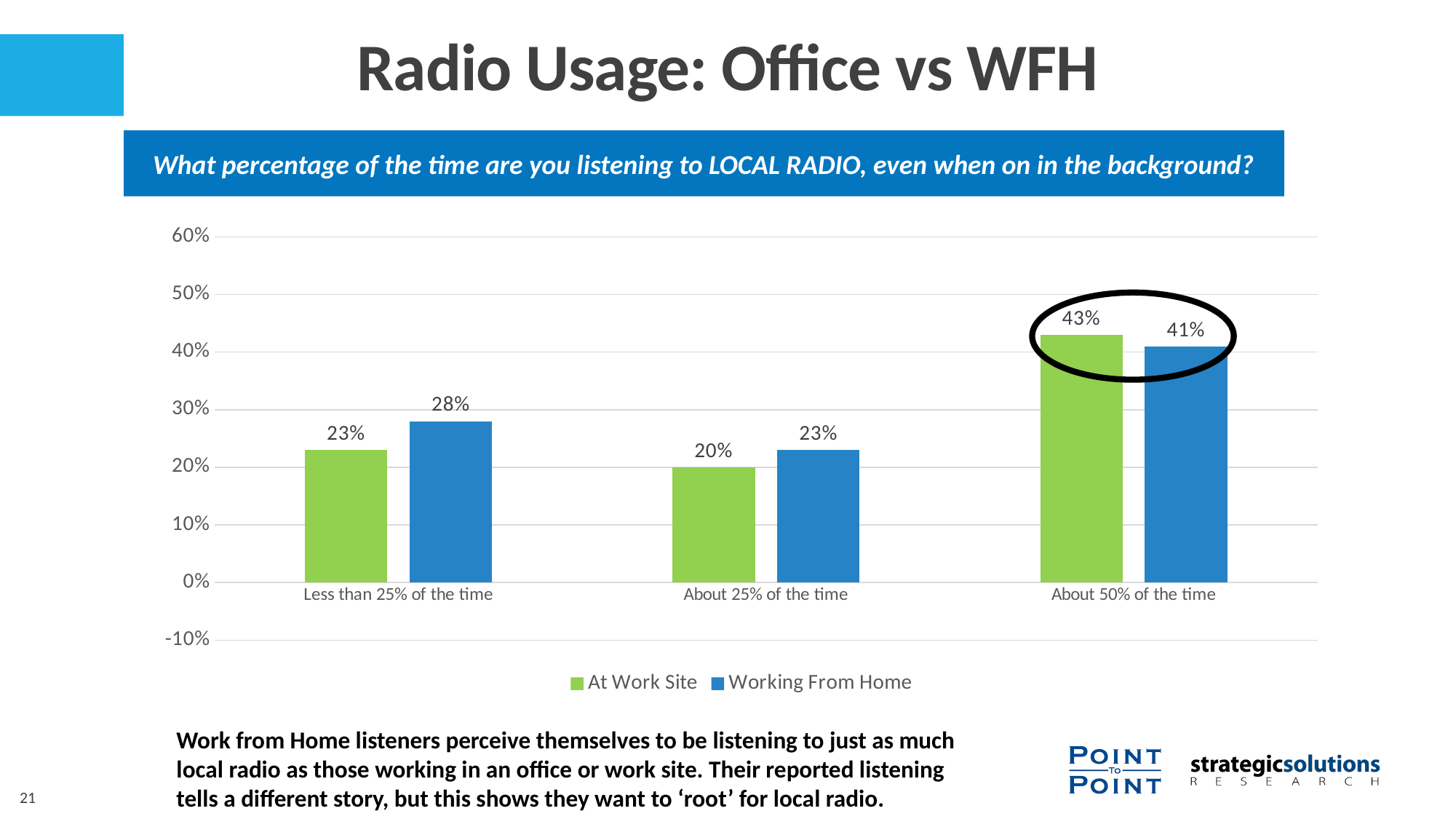

Radio Usage: Office vs WFH
What percentage of the time are you listening to LOCAL RADIO, even when on in the background?

### Chart

| Category | At Work Site | Working From Home |
|---|---|---|
| Less than 25% of the time | 0.23 | 0.28 |
| About 25% of the time | 0.2 | 0.23 |
| About 50% of the time | 0.43 | 0.41 |
Work from Home listeners perceive themselves to be listening to just as much local radio as those working in an office or work site. Their reported listening tells a different story, but this shows they want to ‘root’ for local radio.
21